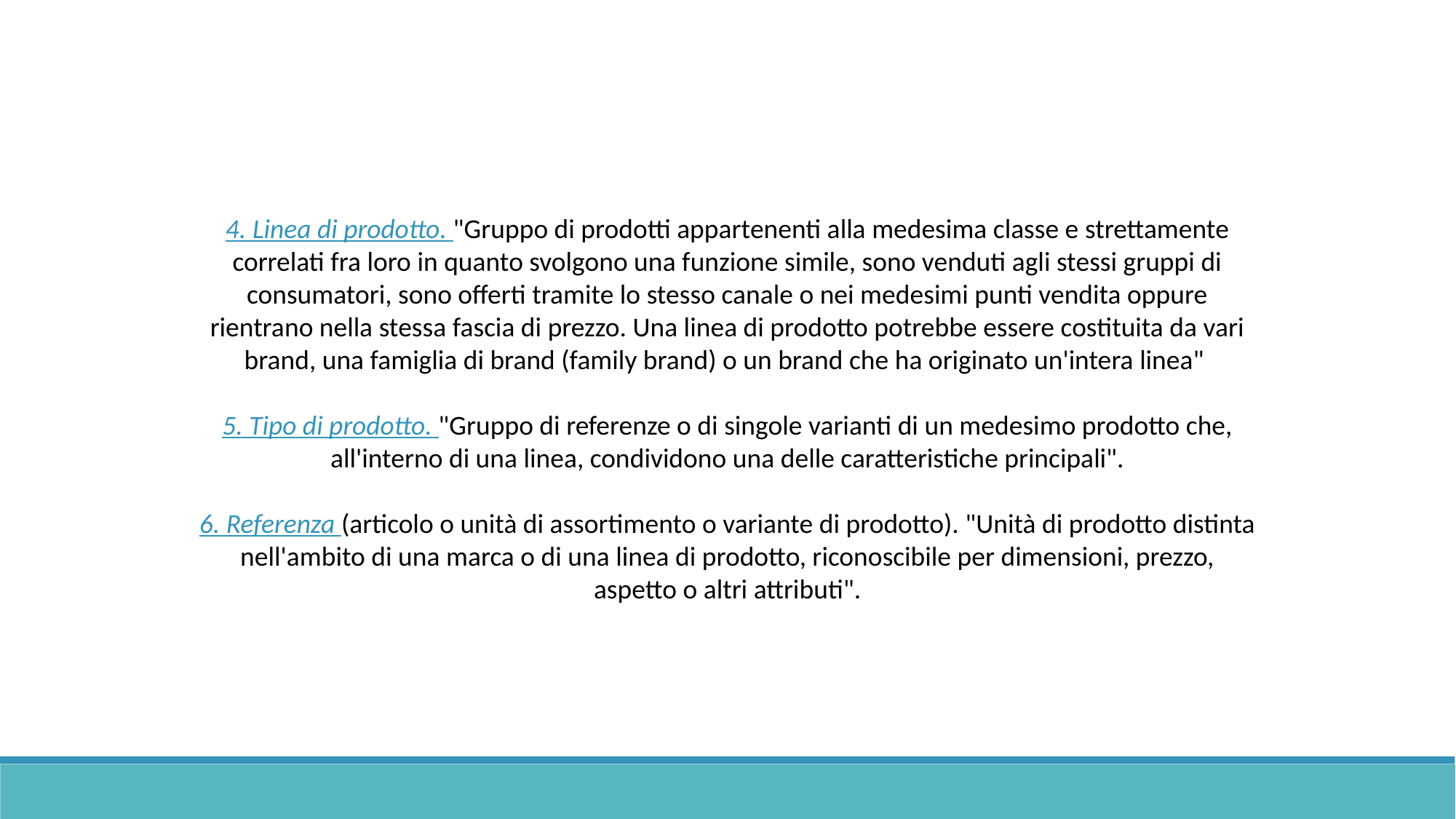

4. Linea di prodotto. "Gruppo di prodotti appartenenti alla medesima classe e strettamente correlati fra loro in quanto svolgono una funzione simile, sono venduti agli stessi gruppi di consumatori, sono offerti tramite lo stesso canale o nei medesimi punti vendita oppure rientrano nella stessa fascia di prezzo. Una linea di prodotto potrebbe essere costituita da vari brand, una famiglia di brand (family brand) o un brand che ha originato un'intera linea"

5. Tipo di prodotto. "Gruppo di referenze o di singole varianti di un medesimo prodotto che, all'interno di una linea, condividono una delle caratteristiche principali".

6. Referenza (articolo o unità di assortimento o variante di prodotto). "Unità di prodotto distinta nell'ambito di una marca o di una linea di prodotto, riconoscibile per dimensioni, prezzo, aspetto o altri attributi".